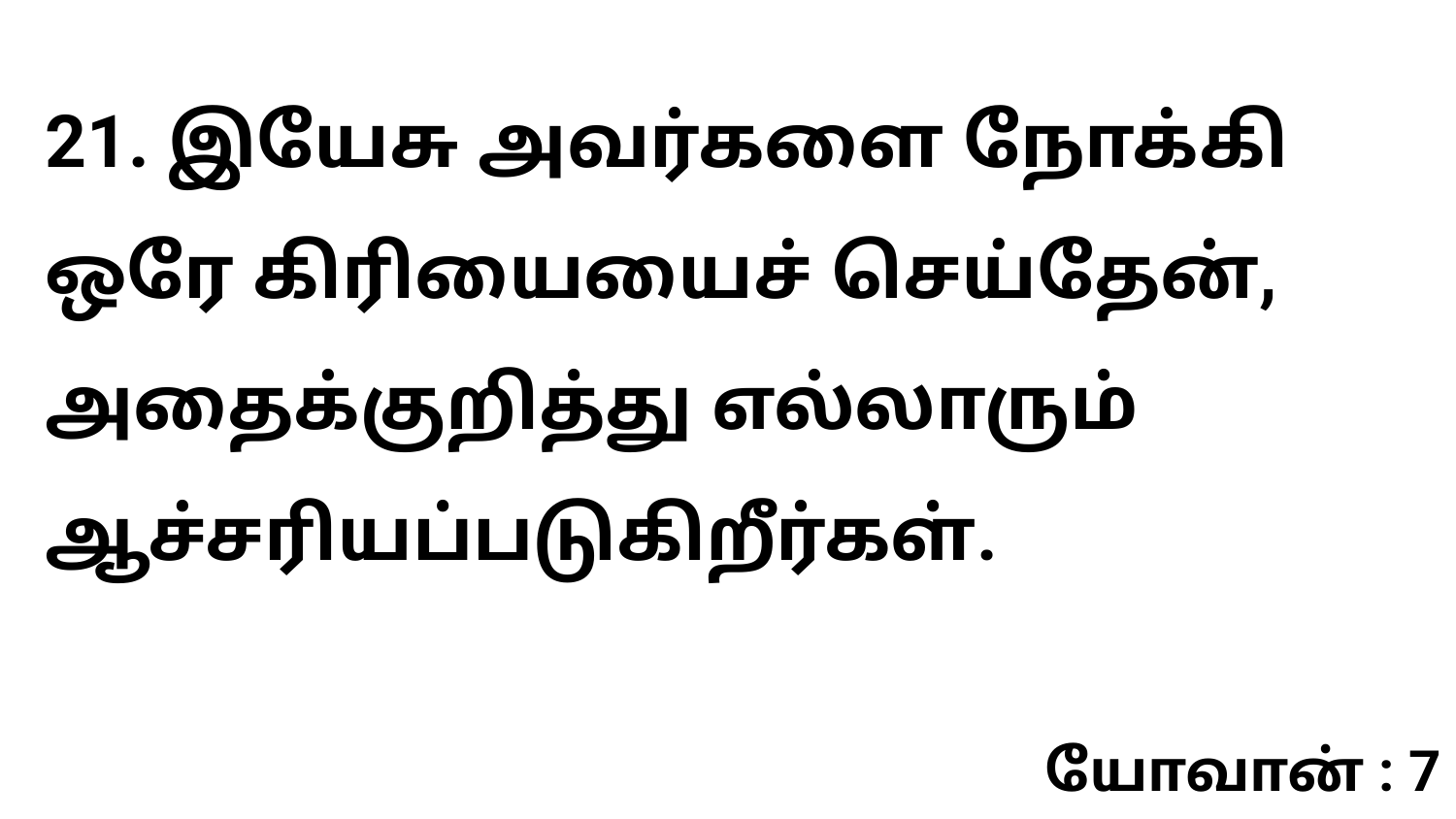

21. இயேசு அவர்களை நோக்கி ஒரே கிரியையைச் செய்தேன், அதைக்குறித்து எல்லாரும் ஆச்சரியப்படுகிறீர்கள்.
யோவான் : 7